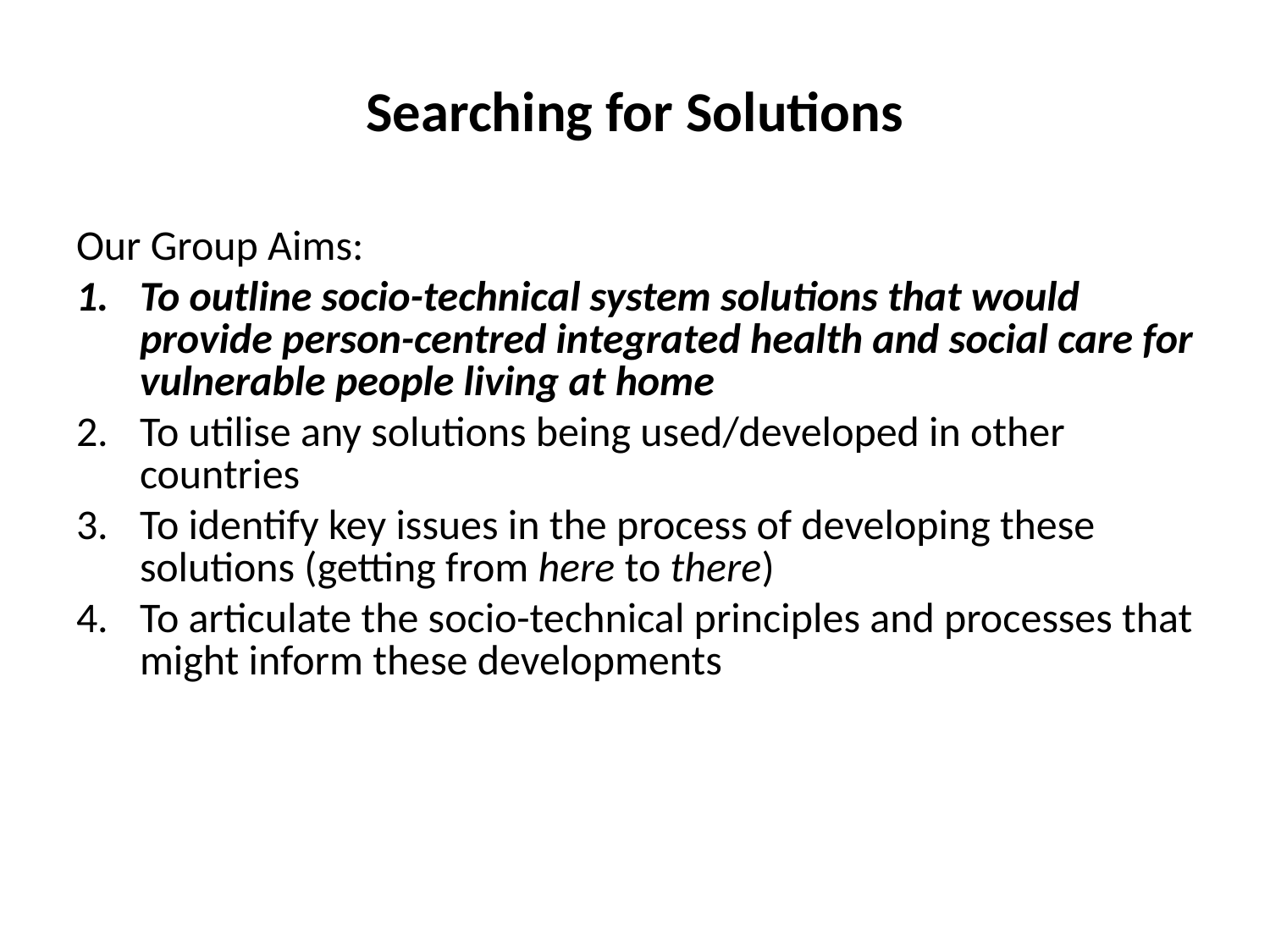

# Searching for Solutions
Our Group Aims:
To outline socio-technical system solutions that would provide person-centred integrated health and social care for vulnerable people living at home
To utilise any solutions being used/developed in other countries
To identify key issues in the process of developing these solutions (getting from here to there)
To articulate the socio-technical principles and processes that might inform these developments